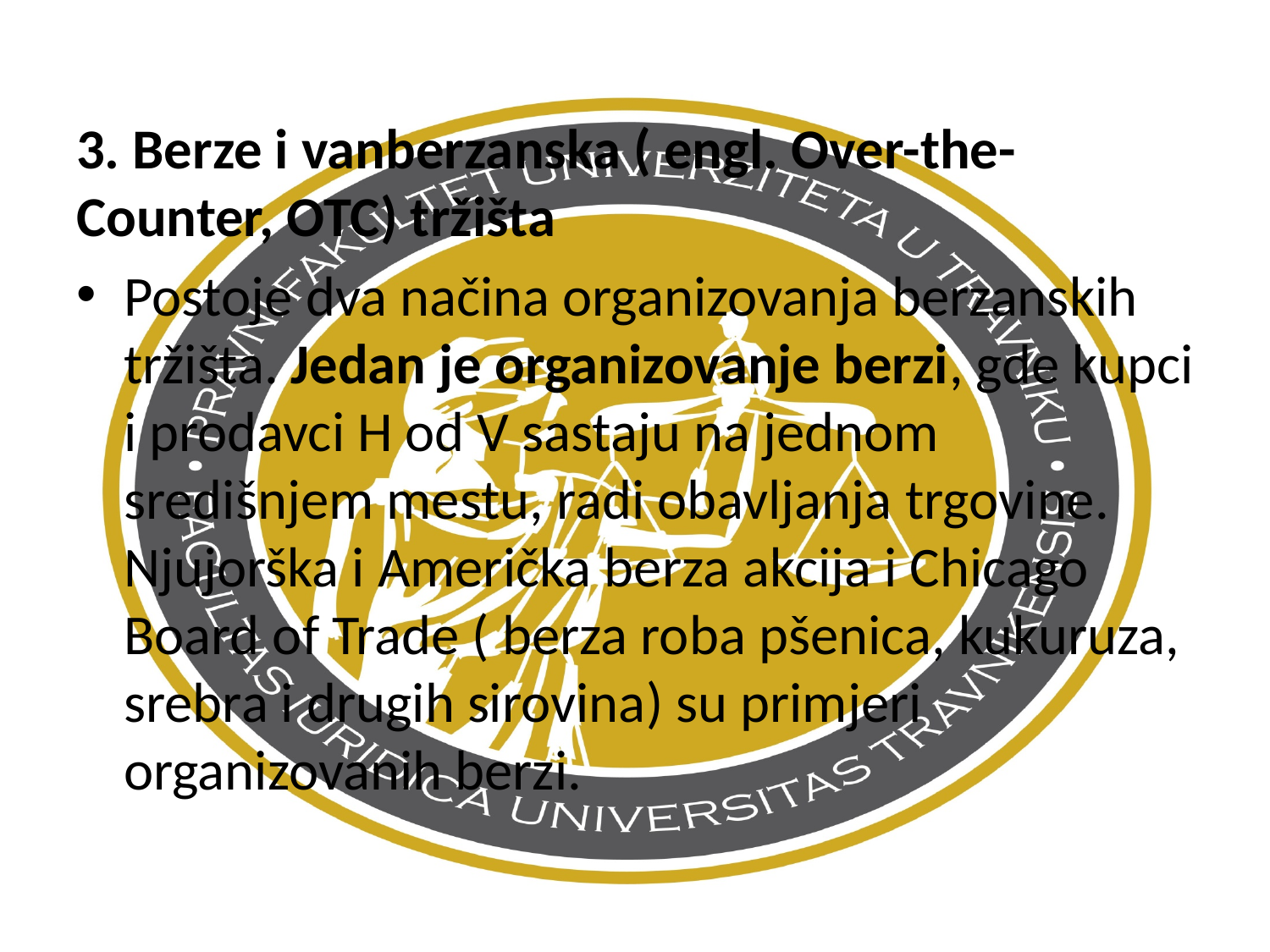

3. Berze i vanberzanska ( engl. Over-the-Counter, OTC) tržišta
Postoje dva načina organizovanja berzanskih tržišta. Jedan je organizovanje berzi, gde kupci i prodavci H od V sastaju na jednom središnjem mestu, radi obavljanja trgovine. Njujorška i Američka berza akcija i Chicago Board of Trade ( berza roba pšenica, kukuruza, srebra i drugih sirovina) su primjeri organizovanih berzi.